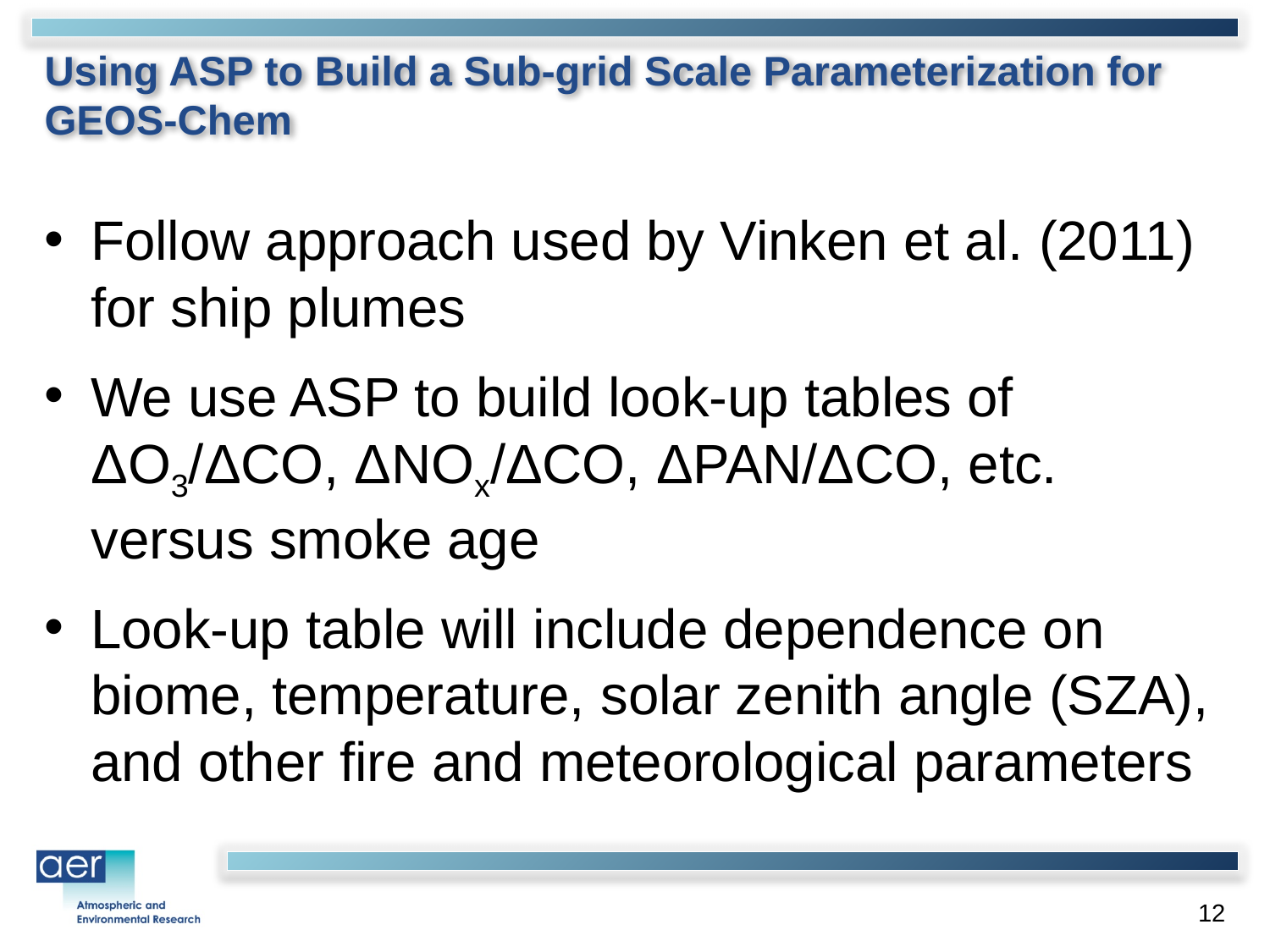

# Using ASP to Build a Sub-grid Scale Parameterization for GEOS-Chem
Follow approach used by Vinken et al. (2011) for ship plumes
We use ASP to build look-up tables of     ΔO3/ΔCO, ΔNOx/ΔCO, ΔPAN/ΔCO, etc. versus smoke age
Look-up table will include dependence on biome, temperature, solar zenith angle (SZA), and other fire and meteorological parameters
12